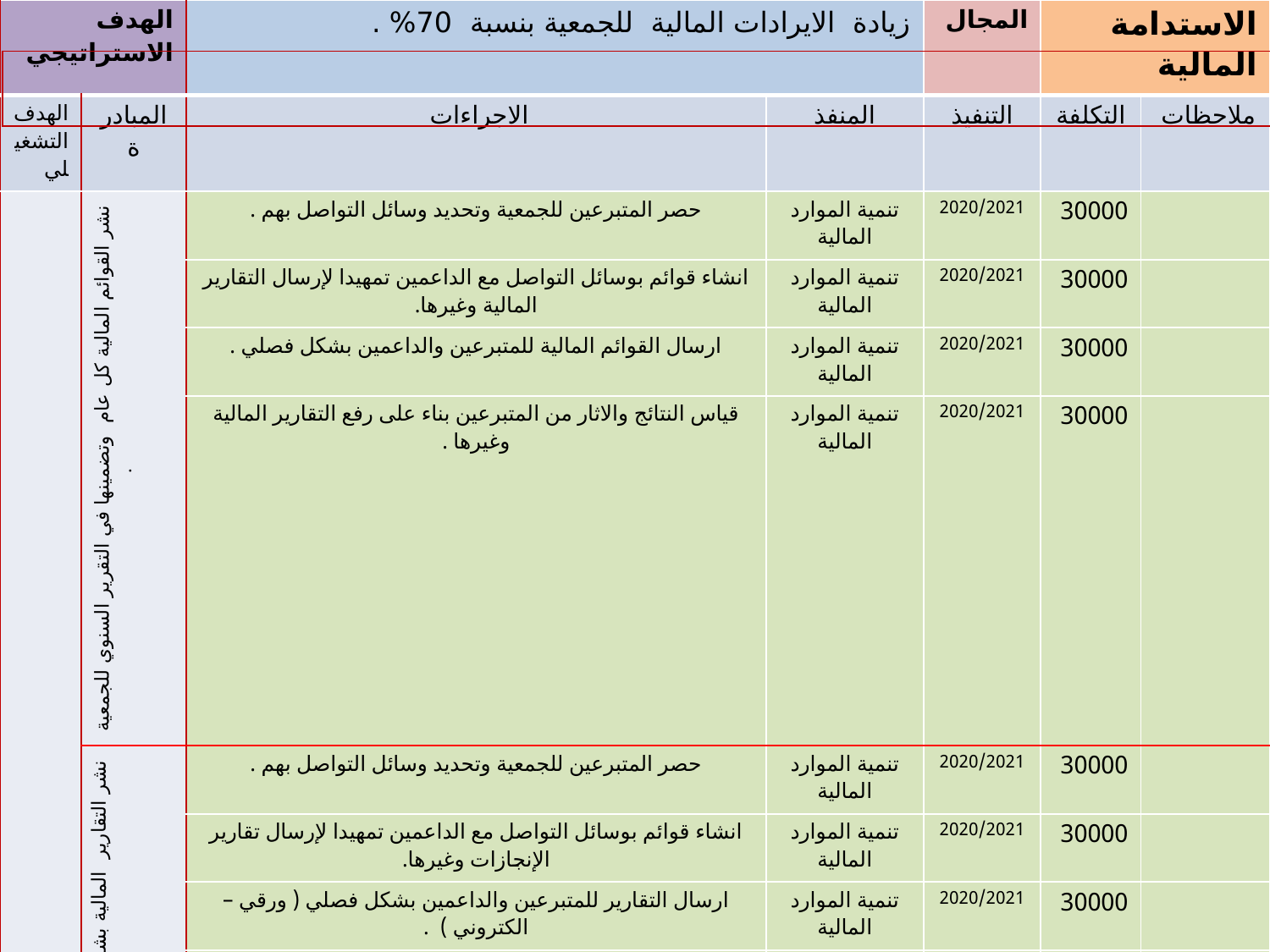

| الهدف الاستراتيجي |  | زيادة الايرادات المالية للجمعية بنسبة 70% . |  | المجال | الاستدامة المالية |  |
| --- | --- | --- | --- | --- | --- | --- |
| الهدف التشغيلي | المبادرة | الاجراءات | المنفذ | التنفيذ | التكلفة | ملاحظات |
| تحقيق الشفافية المالية للمتبرعين والمانحين وعموم المجتمع . | نشر القوائم المالية كل عام وتضمينها في التقرير السنوي للجمعية . | حصر المتبرعين للجمعية وتحديد وسائل التواصل بهم . | تنمية الموارد المالية | 2020/2021 | 30000 |  |
|  |  | انشاء قوائم بوسائل التواصل مع الداعمين تمهيدا لإرسال التقارير المالية وغيرها. | تنمية الموارد المالية | 2020/2021 | 30000 |  |
|  |  | ارسال القوائم المالية للمتبرعين والداعمين بشكل فصلي . | تنمية الموارد المالية | 2020/2021 | 30000 |  |
|  |  | قياس النتائج والاثار من المتبرعين بناء على رفع التقارير المالية وغيرها . | تنمية الموارد المالية | 2020/2021 | 30000 |  |
|  | نشر التقارير المالية بشكل ربعي الايرادات والمصروفات . | حصر المتبرعين للجمعية وتحديد وسائل التواصل بهم . | تنمية الموارد المالية | 2020/2021 | 30000 |  |
|  |  | انشاء قوائم بوسائل التواصل مع الداعمين تمهيدا لإرسال تقارير الإنجازات وغيرها. | تنمية الموارد المالية | 2020/2021 | 30000 |  |
|  |  | ارسال التقارير للمتبرعين والداعمين بشكل فصلي ( ورقي – الكتروني ) . | تنمية الموارد المالية | 2020/2021 | 30000 |  |
|  |  | قياس النتائج والاثار من المتبرعين بناء على رفع التقارير وغيرها . | تنمية الموارد المالية | 2020/2021 | 30000 |  |
|  | ضبط العمليات المالية واستحقاقات المشاريع بناء على تبرعات فاعلي الخير . | تحليل الاختلات المحاسبية في ما يتعلق بالتبرعات الخاصة بالمشاريع . | الإدارة المالية | 2020/2021 | 30000 |  |
|  |  | وضع الحلول المناسبة بما يتوافق مع العرف المحاسبي ورغبات الداعمين . | الإدارة المالية | 2020/2021 | 30000 |  |
|  |  | تحويل الحلول والمقترحات الى خطة عمل واعتماد المجلس لها . | الإدارة المالية | 2020/2021 | 30000 |  |
|  |  | تنفيذ قرارات المجلس في ما يتعلق بضبط العمليات المحاسبية . | الإدارة المالية | 2020/2021 | 30000 |  |
|  | اضافة مبلغ مالي كمصروفات تشغيلية ادارية واشعار المتبرعين بذلك وادراج ذلك في سياسة التبرع | تحديد النسبة التشغيلية من الإدارة المالية واعتمادها من المجلس . | الإدارة المالية | 2020/2021 | 30000 |  |
|  |  | إضافة النسبة التشغيلية في التكاليف المالية لجميع المشاريع التي يتم تسويقها . | الإدارة المالية | 2020/2021 | 30000 |  |
|  |  | إضافة تنويه في كل الإعلانات والمطبوعات الى النسبة التشغيلية للجمعية . | الإدارة المالية | 2020/2021 | 30000 |  |
|  |  | التنفيذ العملي وتحويل نسبة التشغيل الى الحساب العام . | الإدارة المالية | 2020/2021 | 30000 |  |
|  |
| --- |